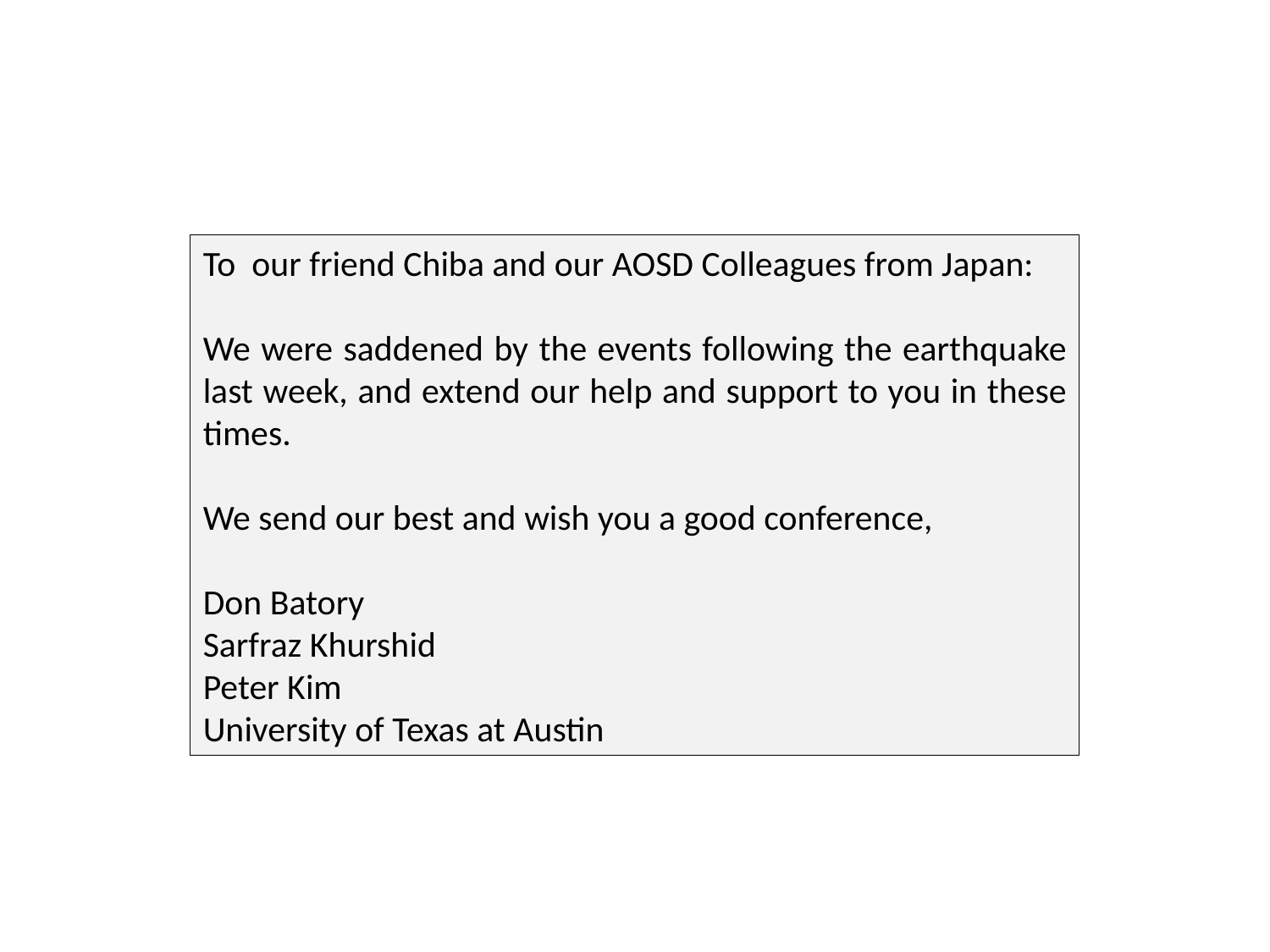

To  our friend Chiba and our AOSD Colleagues from Japan:

We were saddened by the events following the earthquake last week, and extend our help and support to you in these times.

We send our best and wish you a good conference,

Don Batory
Sarfraz Khurshid
Peter Kim
University of Texas at Austin